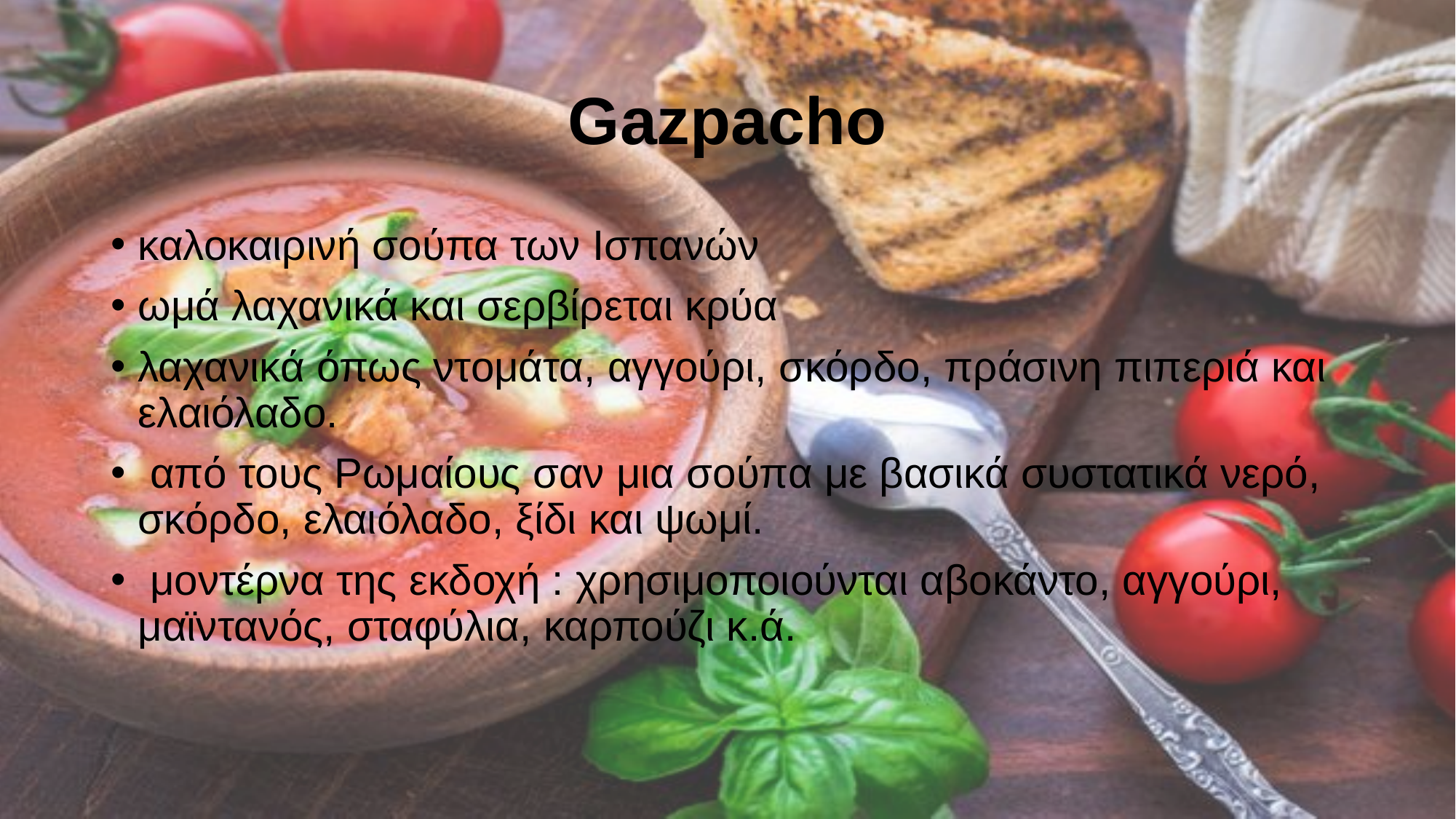

Gazpacho
καλοκαιρινή σούπα των Ισπανών
ωμά λαχανικά και σερβίρεται κρύα
λαχανικά όπως ντομάτα, αγγούρι, σκόρδο, πράσινη πιπεριά και ελαιόλαδο.
 από τους Ρωμαίους σαν μια σούπα με βασικά συστατικά νερό, σκόρδο, ελαιόλαδο, ξίδι και ψωμί.
 μοντέρνα της εκδοχή : χρησιμοποιούνται αβοκάντο, αγγούρι, μαϊντανός, σταφύλια, καρπούζι κ.ά.